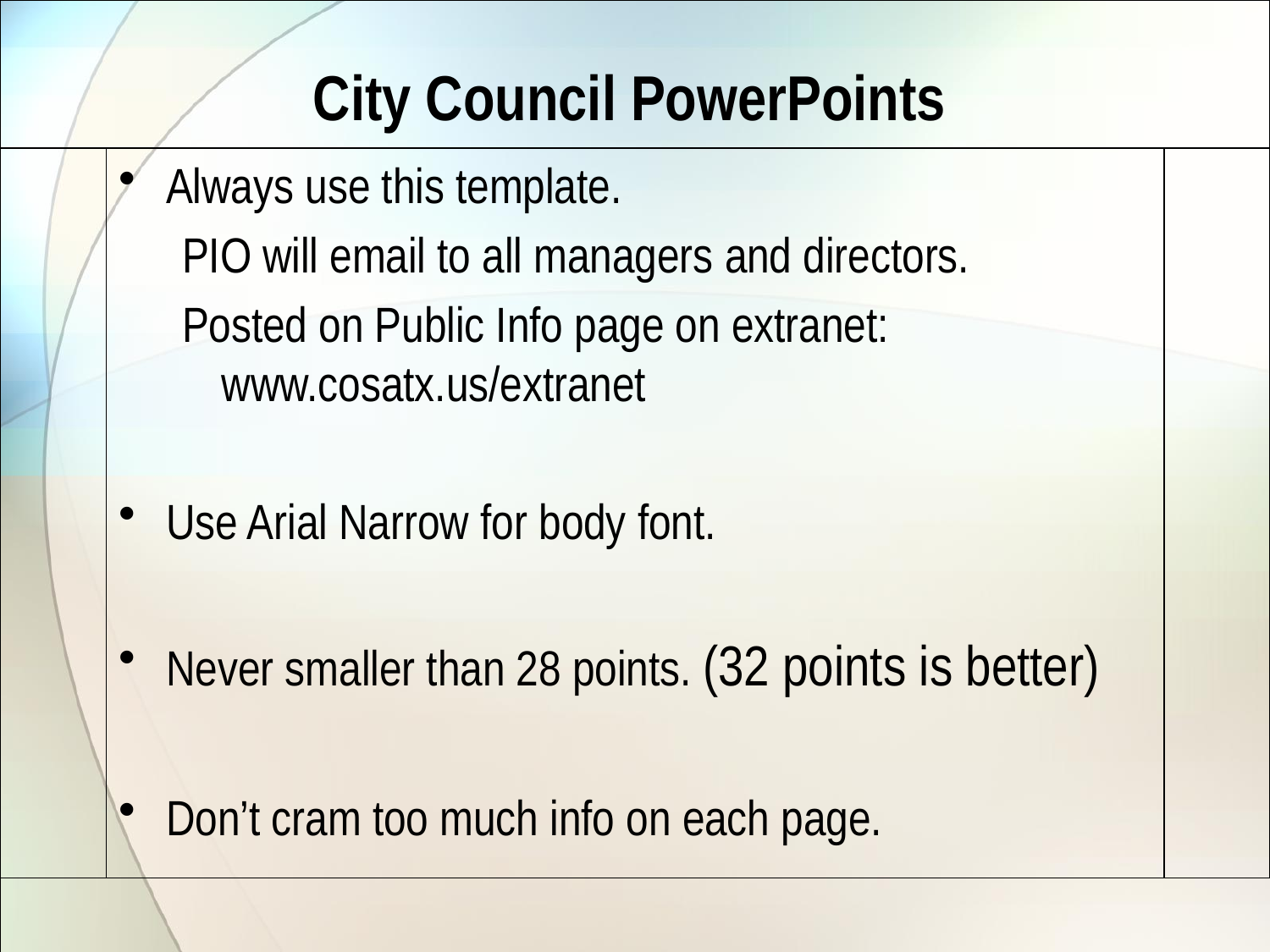

City Council PowerPoints
Always use this template.
PIO will email to all managers and directors.
Posted on Public Info page on extranet: www.cosatx.us/extranet

Use Arial Narrow for body font.

Never smaller than 28 points. (32 points is better)

Don’t cram too much info on each page.